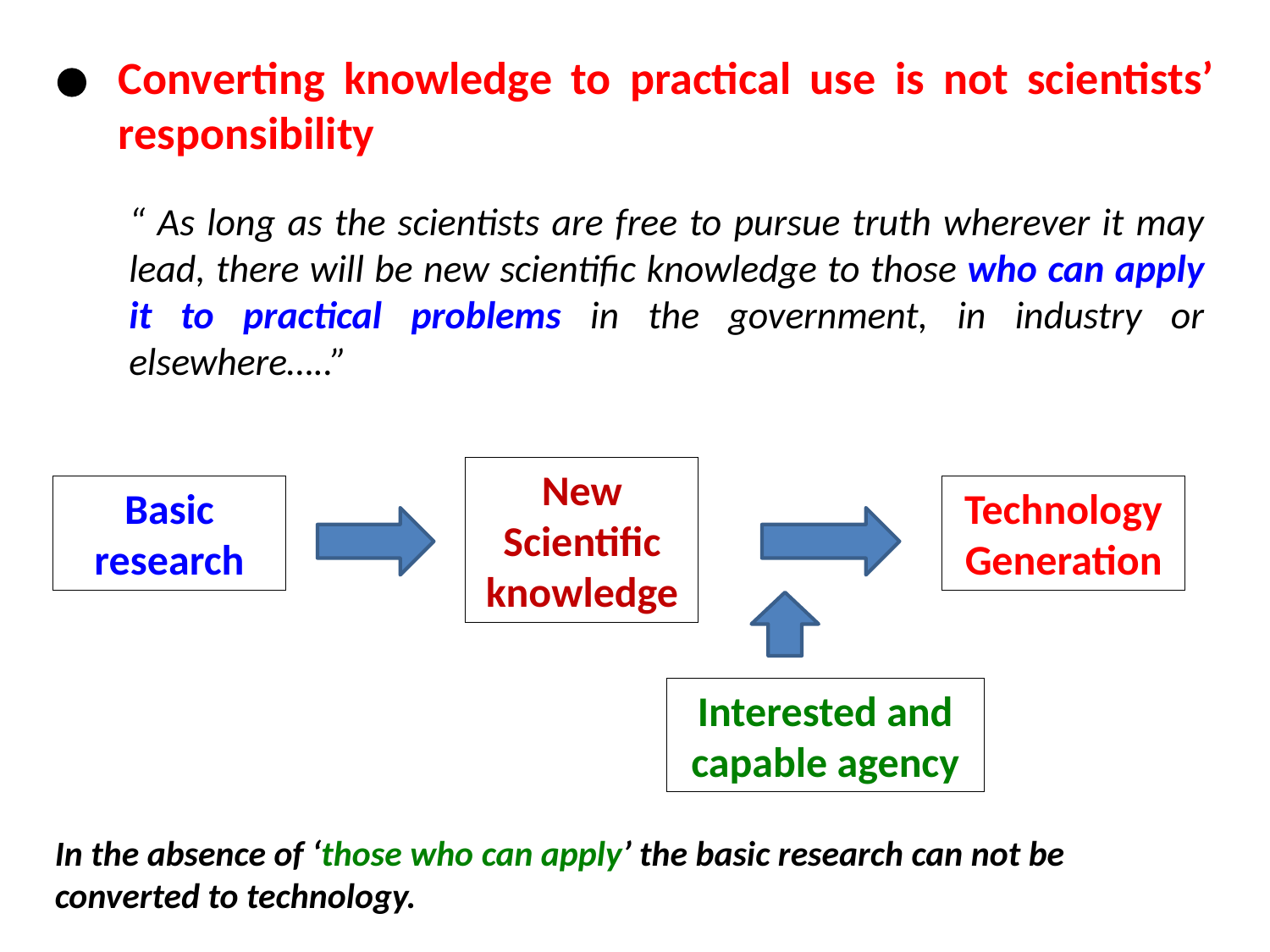

Converting knowledge to practical use is not scientists’ responsibility

“ As long as the scientists are free to pursue truth wherever it may lead, there will be new scientific knowledge to those who can apply it to practical problems in the government, in industry or elsewhere…..”
New Scientific knowledge
Basic research
Technology Generation

Interested and capable agency
In the absence of ‘those who can apply’ the basic research can not be converted to technology.